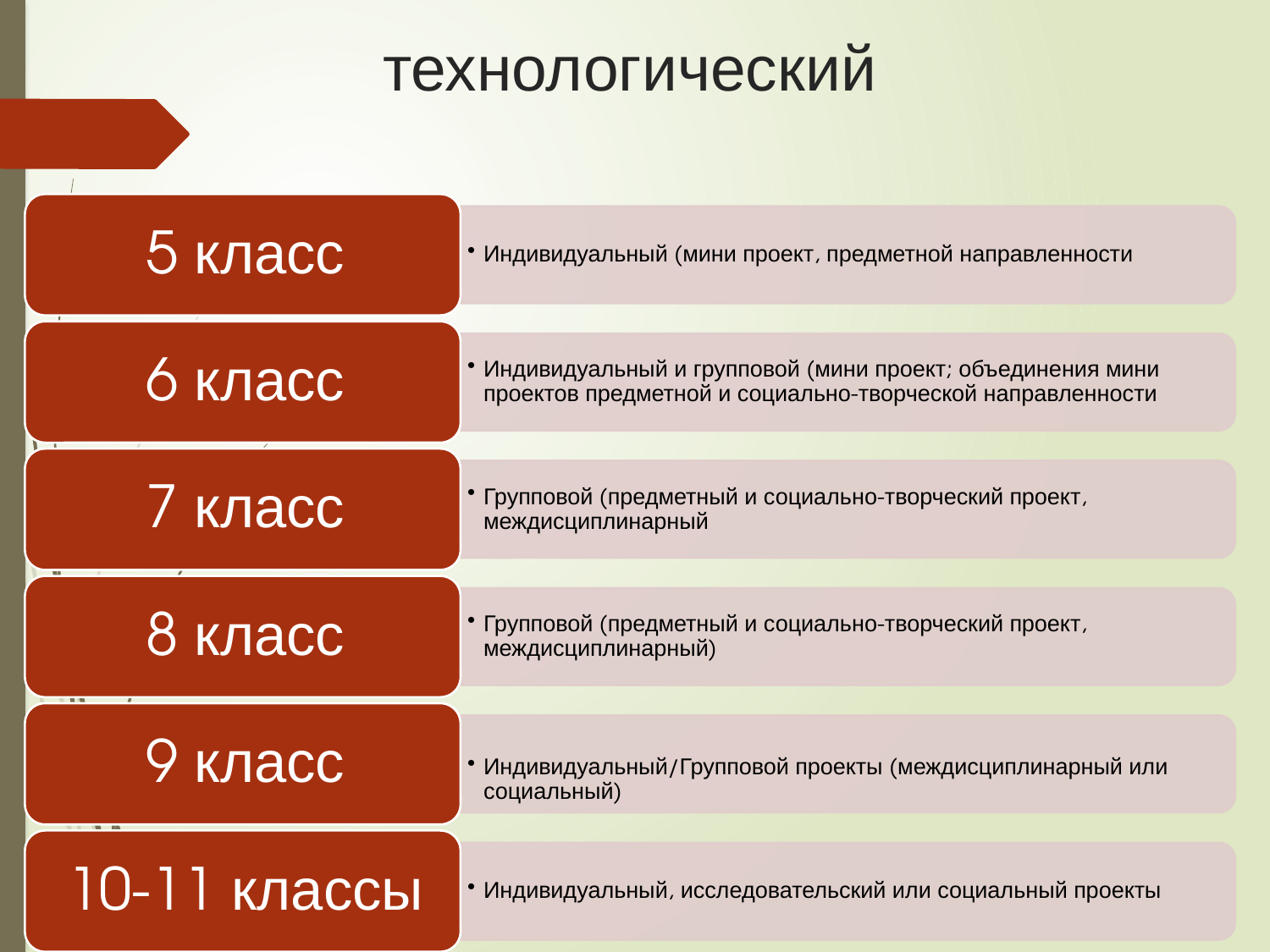

# технологический
Индивидуальный (мини проект, предметной направленности
5 класс
Индивидуальный и групповой (мини проект; объединения мини проектов предметной и социально-творческой направленности
6 класс
Групповой (предметный и социально-творческий проект, междисциплинарный
7 класс
Групповой (предметный и социально-творческий проект, междисциплинарный)
8 класс

Индивидуальный/Групповой проекты (междисциплинарный или социальный)
9 класс
Индивидуальный, исследовательский или социальный проекты
10-11 классы